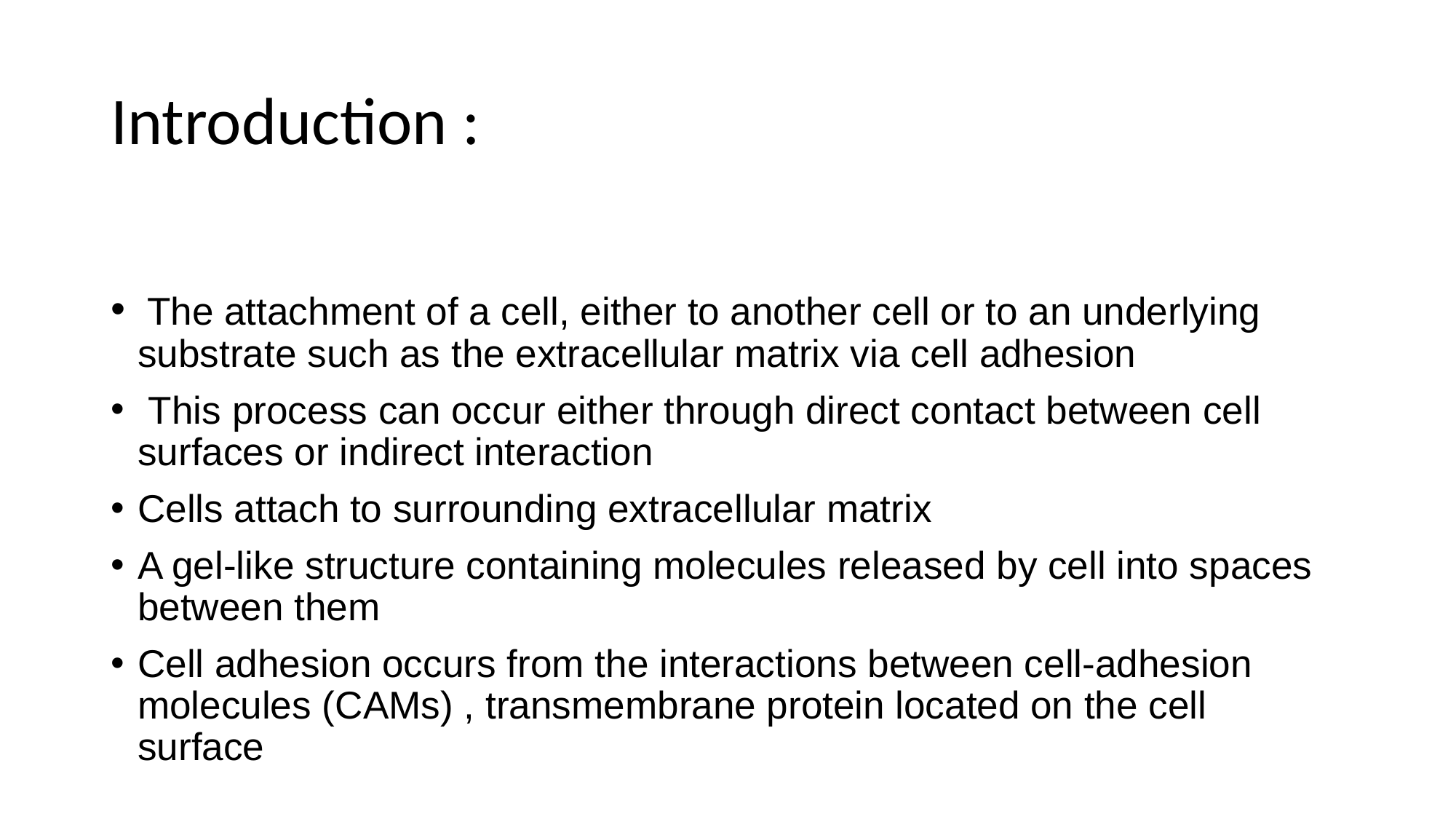

# Introduction :

 The attachment of a cell, either to another cell or to an underlying substrate such as the extracellular matrix via cell adhesion
 This process can occur either through direct contact between cell surfaces or indirect interaction
Cells attach to surrounding extracellular matrix
A gel-like structure containing molecules released by cell into spaces between them
Cell adhesion occurs from the interactions between cell-adhesion molecules (CAMs) , transmembrane protein located on the cell surface